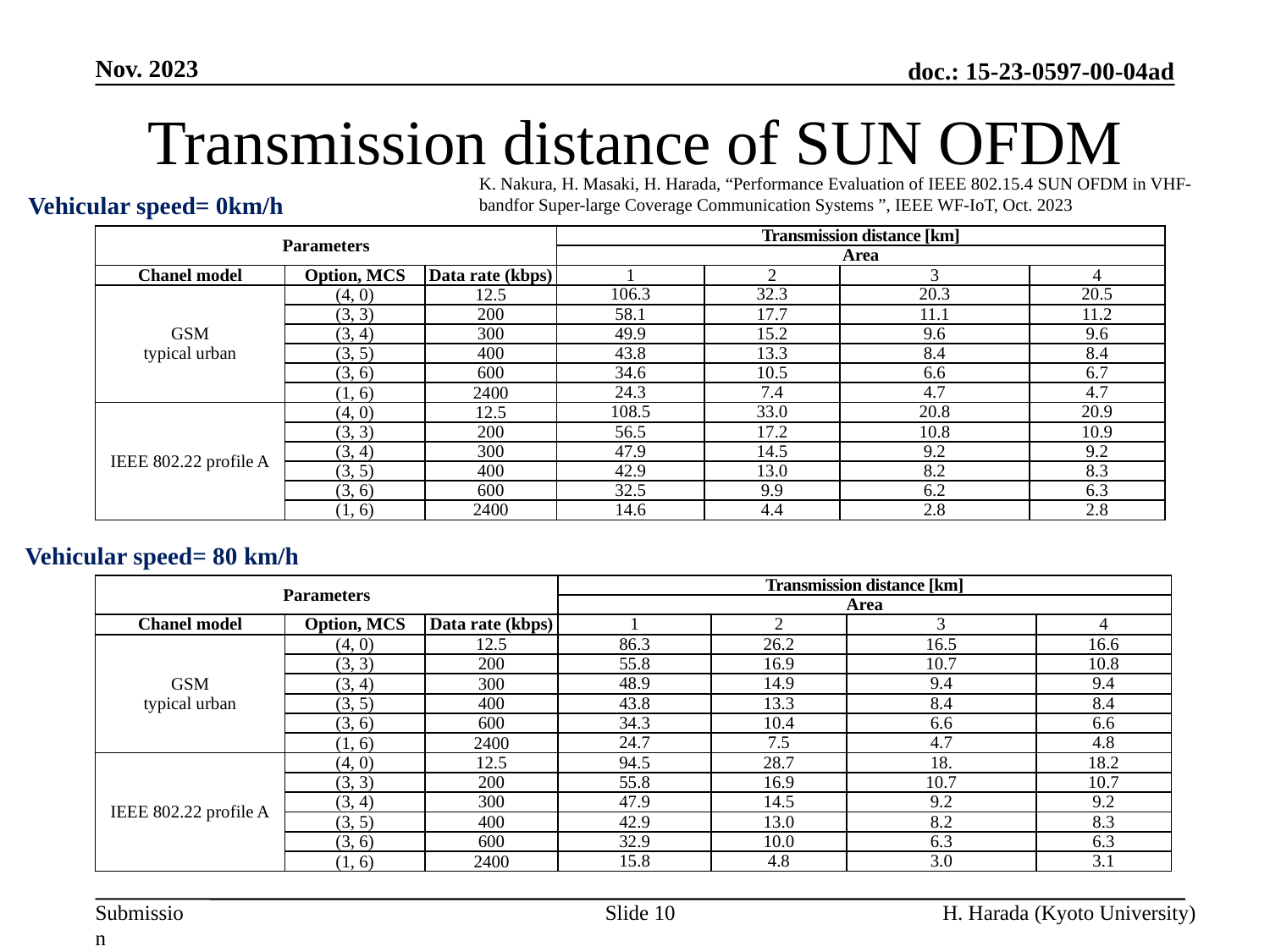

Nov. 2023
# Transmission distance of SUN OFDM
K. Nakura, H. Masaki, H. Harada, “Performance Evaluation of IEEE 802.15.4 SUN OFDM in VHF-bandfor Super-large Coverage Communication Systems ”, IEEE WF-IoT, Oct. 2023
Vehicular speed= 0km/h
| Parameters |  |  | Transmission distance [km] |  |  |  |
| --- | --- | --- | --- | --- | --- | --- |
|  |  |  | Area |  |  |  |
| Chanel model | Option, MCS | Data rate (kbps) | 1 | 2 | 3 | 4 |
| GSM typical urban | (4, 0) | 12.5 | 106.3 | 32.3 | 20.3 | 20.5 |
|  | (3, 3) | 200 | 58.1 | 17.7 | 11.1 | 11.2 |
|  | (3, 4) | 300 | 49.9 | 15.2 | 9.6 | 9.6 |
|  | (3, 5) | 400 | 43.8 | 13.3 | 8.4 | 8.4 |
|  | (3, 6) | 600 | 34.6 | 10.5 | 6.6 | 6.7 |
|  | (1, 6) | 2400 | 24.3 | 7.4 | 4.7 | 4.7 |
| IEEE 802.22 profile A | (4, 0) | 12.5 | 108.5 | 33.0 | 20.8 | 20.9 |
|  | (3, 3) | 200 | 56.5 | 17.2 | 10.8 | 10.9 |
|  | (3, 4) | 300 | 47.9 | 14.5 | 9.2 | 9.2 |
|  | (3, 5) | 400 | 42.9 | 13.0 | 8.2 | 8.3 |
|  | (3, 6) | 600 | 32.5 | 9.9 | 6.2 | 6.3 |
|  | (1, 6) | 2400 | 14.6 | 4.4 | 2.8 | 2.8 |
Vehicular speed= 80 km/h
| Parameters |  |  | Transmission distance [km] |  |  |  |
| --- | --- | --- | --- | --- | --- | --- |
|  |  |  | Area |  |  |  |
| Chanel model | Option, MCS | Data rate (kbps) | 1 | 2 | 3 | 4 |
| GSM typical urban | (4, 0) | 12.5 | 86.3 | 26.2 | 16.5 | 16.6 |
|  | (3, 3) | 200 | 55.8 | 16.9 | 10.7 | 10.8 |
|  | (3, 4) | 300 | 48.9 | 14.9 | 9.4 | 9.4 |
|  | (3, 5) | 400 | 43.8 | 13.3 | 8.4 | 8.4 |
|  | (3, 6) | 600 | 34.3 | 10.4 | 6.6 | 6.6 |
|  | (1, 6) | 2400 | 24.7 | 7.5 | 4.7 | 4.8 |
| IEEE 802.22 profile A | (4, 0) | 12.5 | 94.5 | 28.7 | 18. | 18.2 |
|  | (3, 3) | 200 | 55.8 | 16.9 | 10.7 | 10.7 |
|  | (3, 4) | 300 | 47.9 | 14.5 | 9.2 | 9.2 |
|  | (3, 5) | 400 | 42.9 | 13.0 | 8.2 | 8.3 |
|  | (3, 6) | 600 | 32.9 | 10.0 | 6.3 | 6.3 |
|  | (1, 6) | 2400 | 15.8 | 4.8 | 3.0 | 3.1 |
Slide 10
H. Harada (Kyoto University)